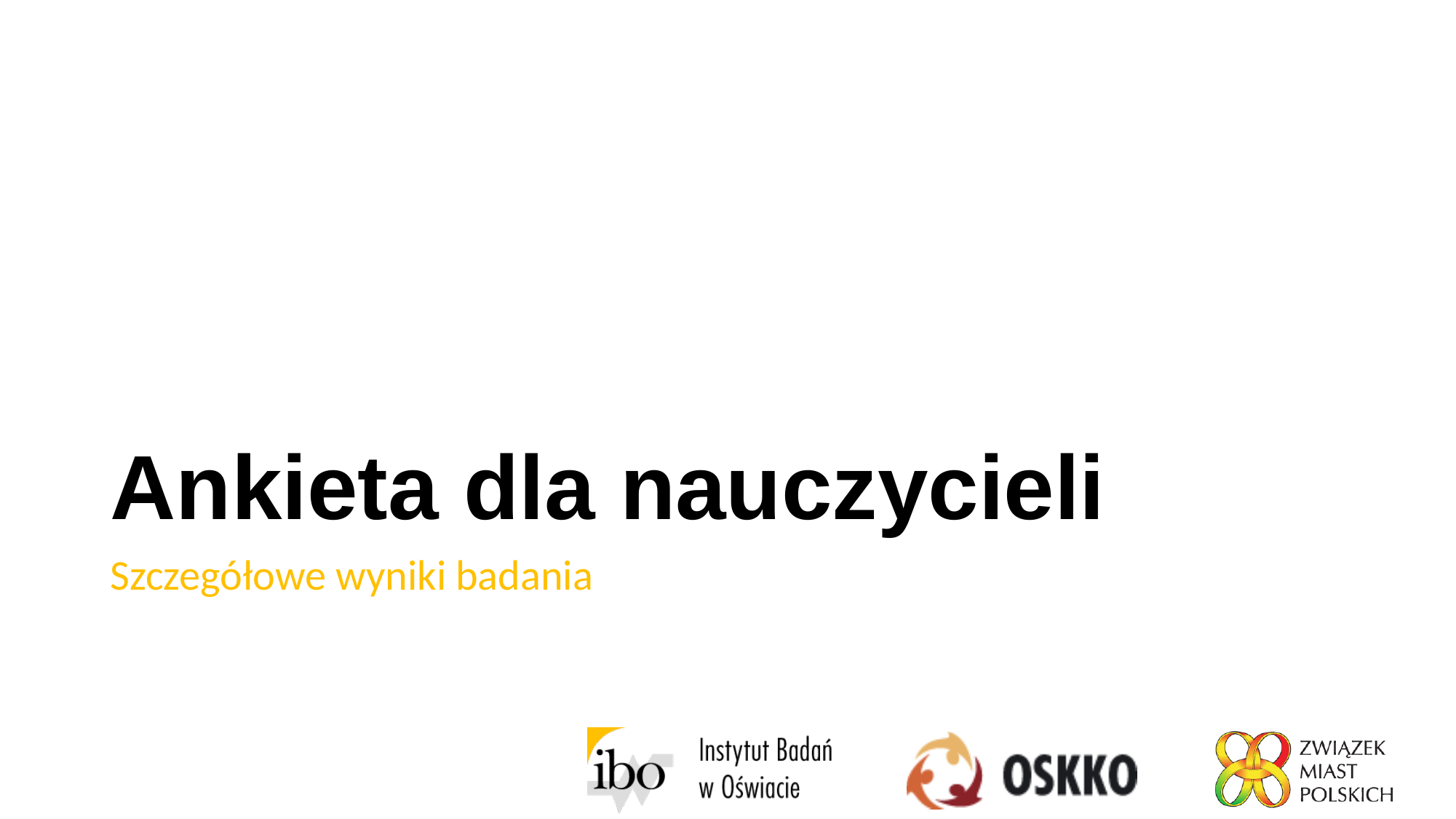

# Ankieta dla nauczycieli
Szczegółowe wyniki badania